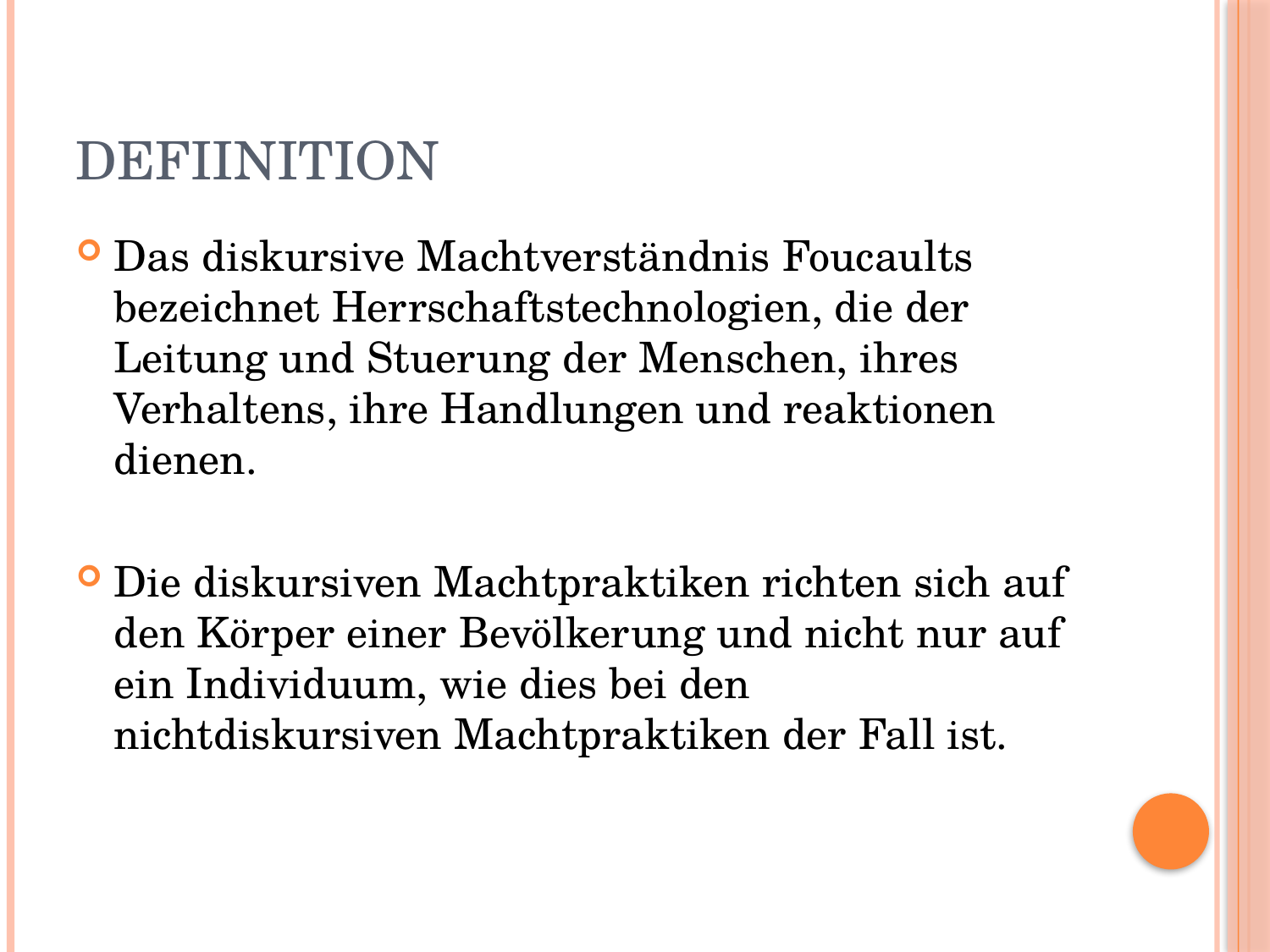

# Defiinition
Das diskursive Machtverständnis Foucaults bezeichnet Herrschaftstechnologien, die der Leitung und Stuerung der Menschen, ihres Verhaltens, ihre Handlungen und reaktionen dienen.

Die diskursiven Machtpraktiken richten sich auf den Körper einer Bevölkerung und nicht nur auf ein Individuum, wie dies bei den nichtdiskursiven Machtpraktiken der Fall ist.